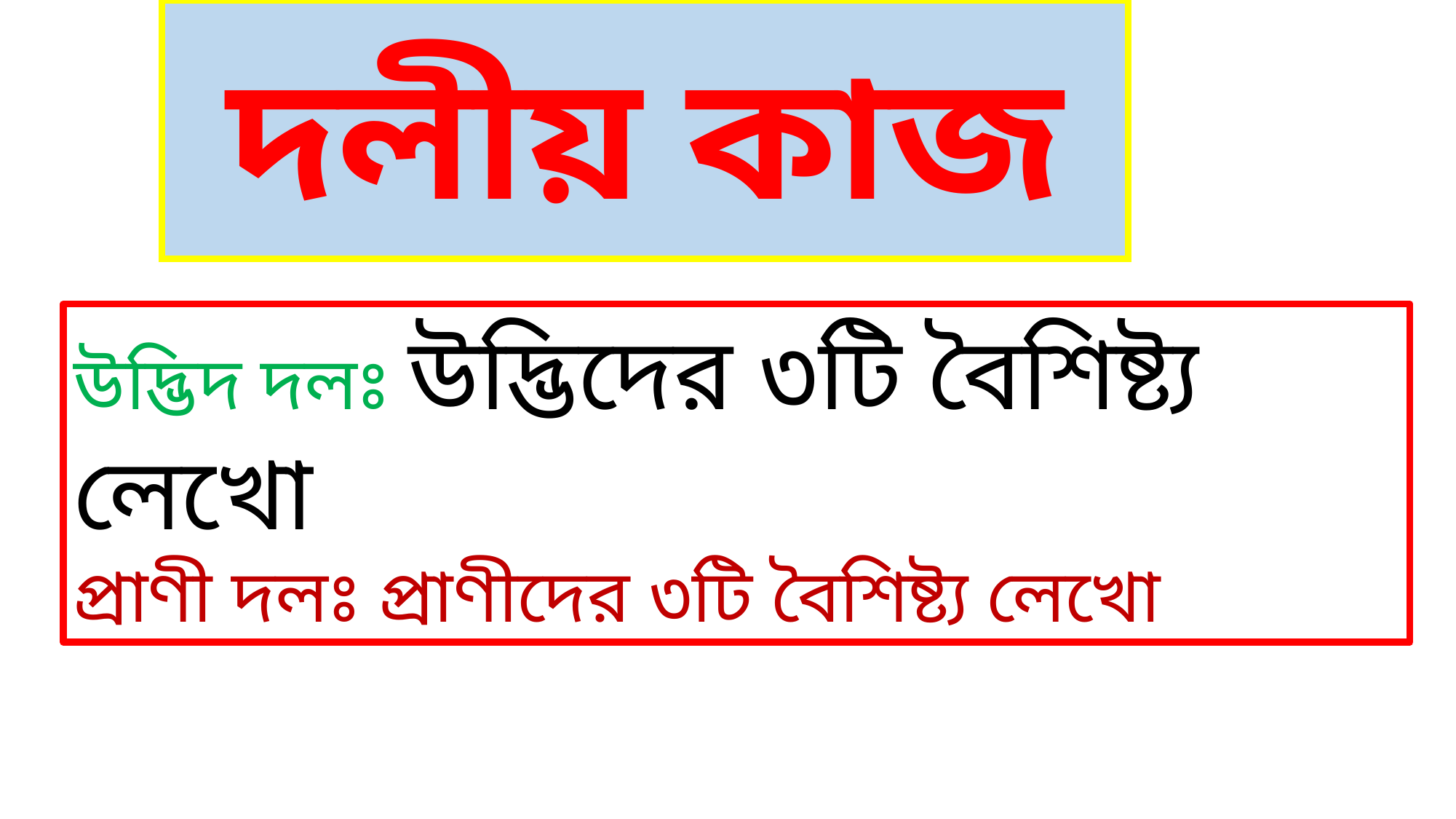

দলীয় কাজ
উদ্ভিদ দলঃ উদ্ভিদের ৩টি বৈশিষ্ট্য লেখো
প্রাণী দলঃ প্রাণীদের ৩টি বৈশিষ্ট্য লেখো